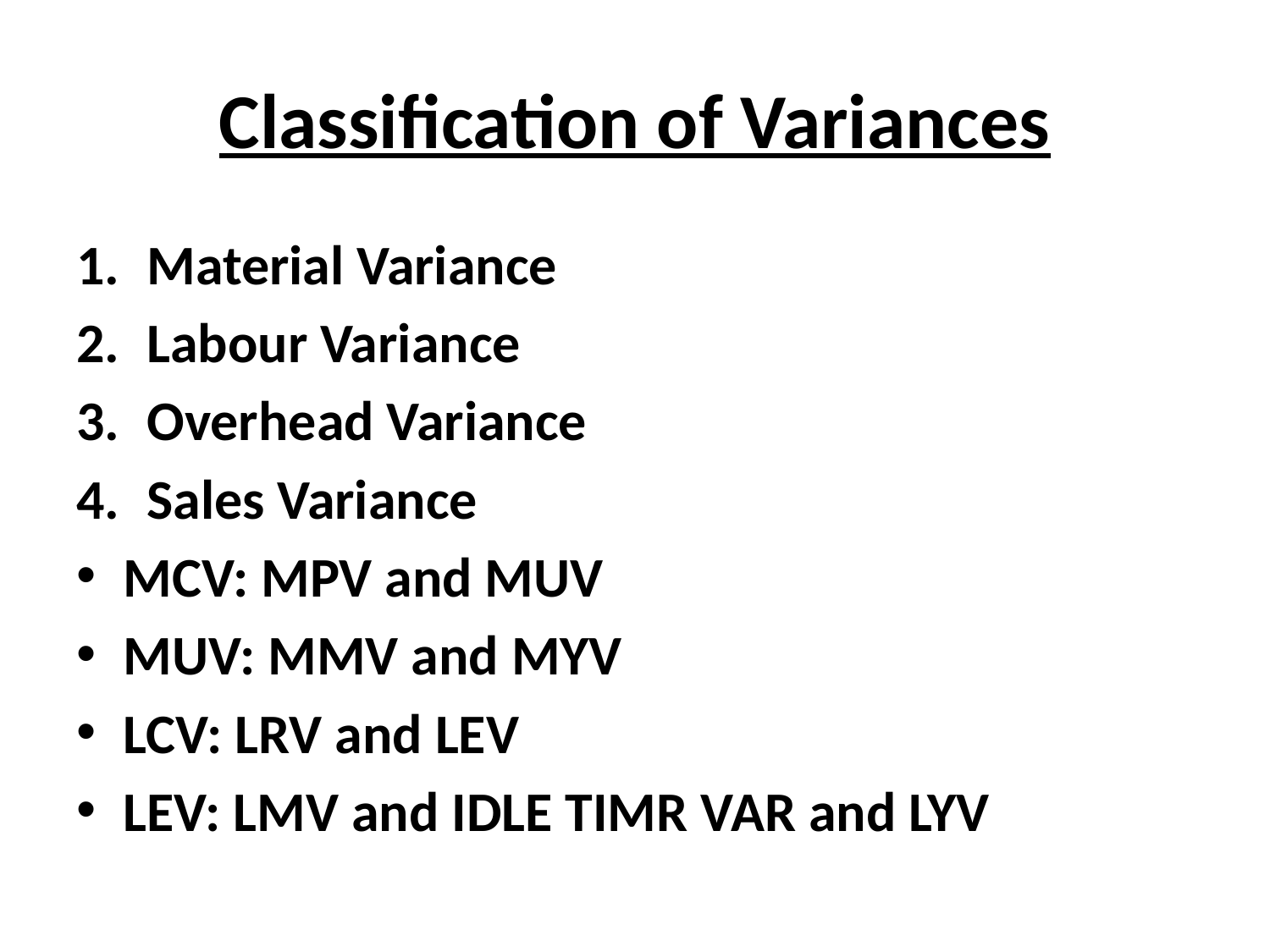

# Classification of Variances
Material Variance
Labour Variance
Overhead Variance
Sales Variance
MCV: MPV and MUV
MUV: MMV and MYV
LCV: LRV and LEV
LEV: LMV and IDLE TIMR VAR and LYV